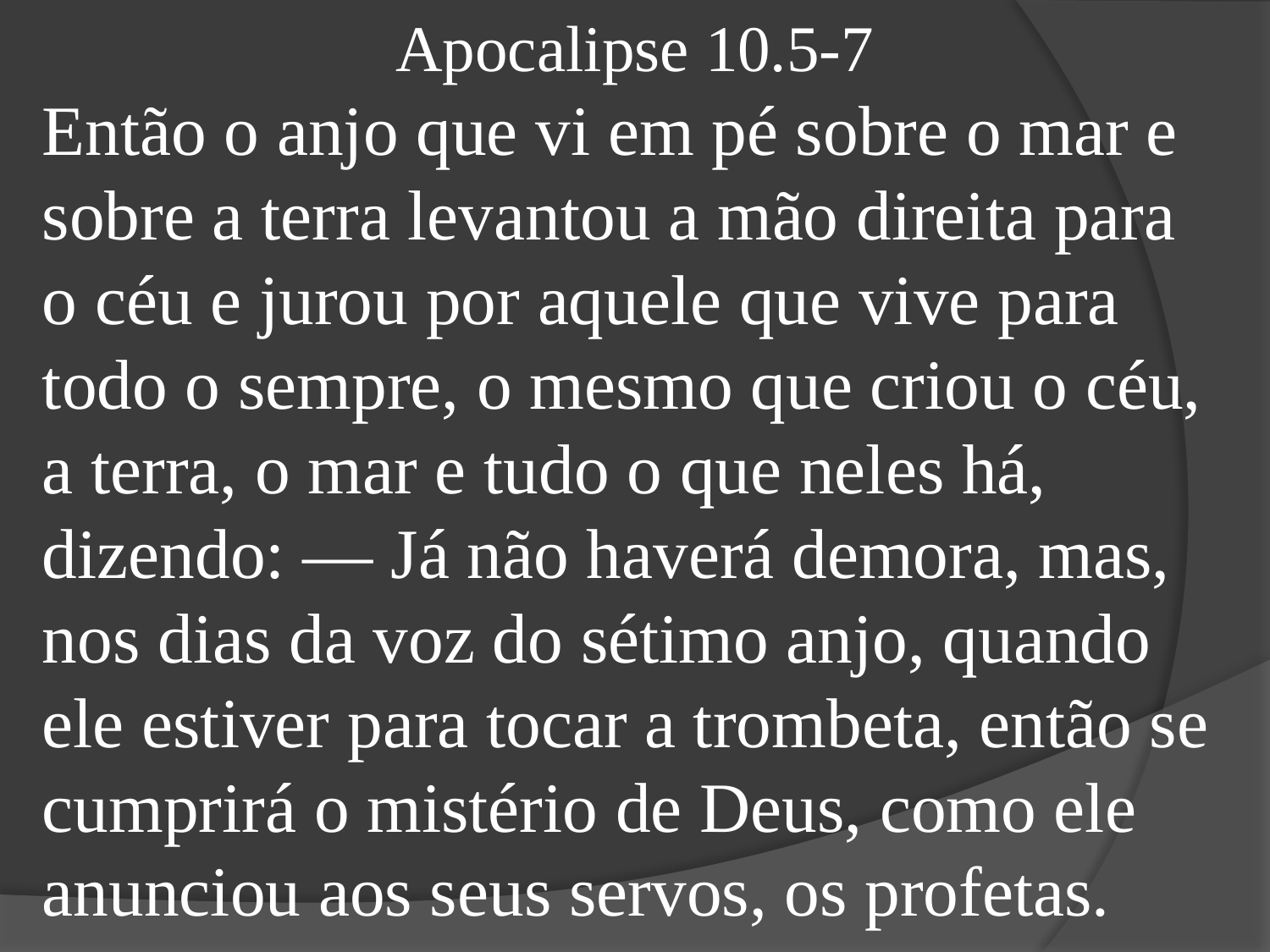

Apocalipse 10.5-7
Então o anjo que vi em pé sobre o mar e sobre a terra levantou a mão direita para o céu e jurou por aquele que vive para todo o sempre, o mesmo que criou o céu, a terra, o mar e tudo o que neles há, dizendo: — Já não haverá demora, mas, nos dias da voz do sétimo anjo, quando ele estiver para tocar a trombeta, então se cumprirá o mistério de Deus, como ele anunciou aos seus servos, os profetas.